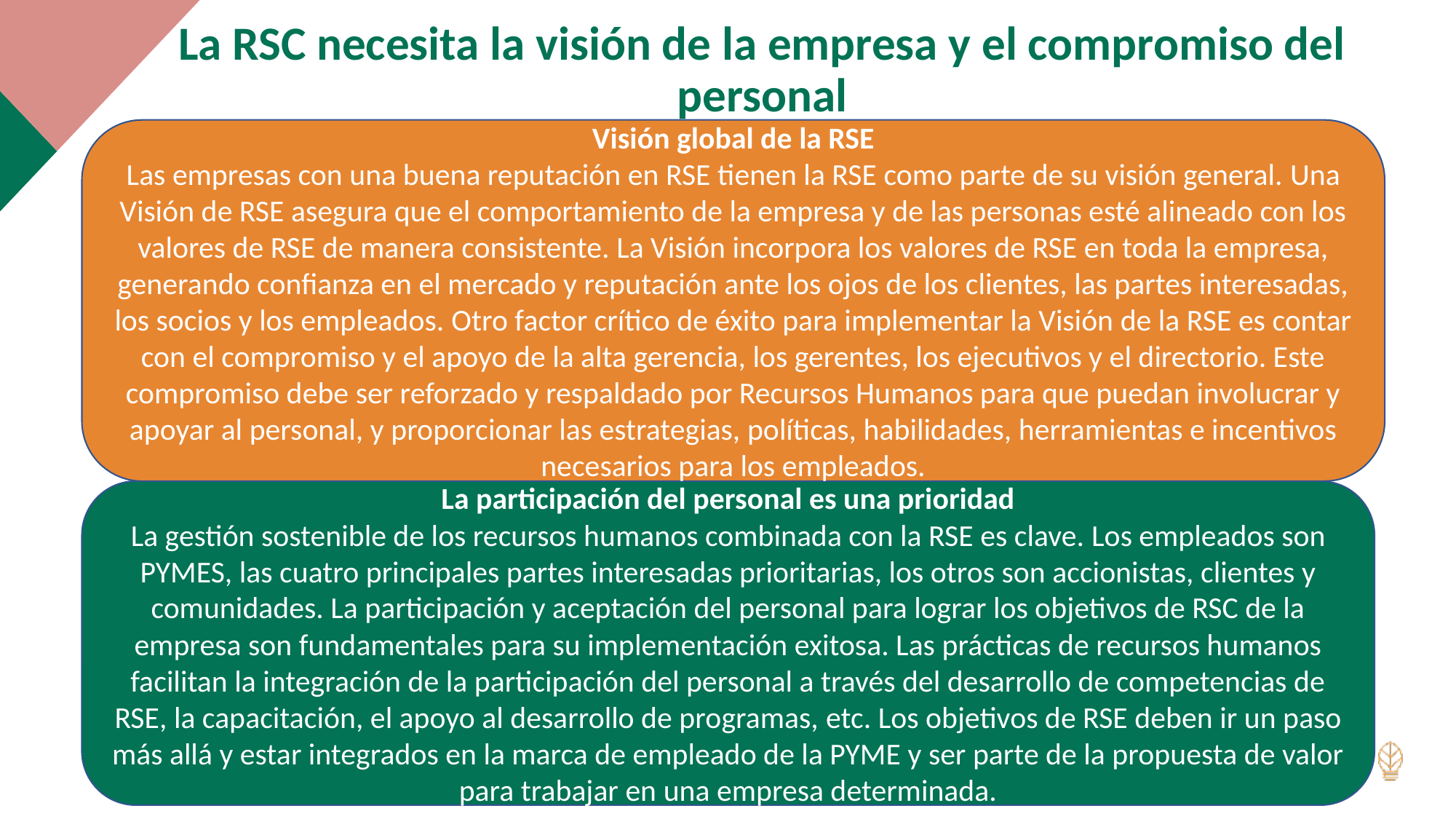

La RSC necesita la visión de la empresa y el compromiso del personal
Visión global de la RSE
Las empresas con una buena reputación en RSE tienen la RSE como parte de su visión general. Una Visión de RSE asegura que el comportamiento de la empresa y de las personas esté alineado con los valores de RSE de manera consistente. La Visión incorpora los valores de RSE en toda la empresa, generando confianza en el mercado y reputación ante los ojos de los clientes, las partes interesadas, los socios y los empleados. Otro factor crítico de éxito para implementar la Visión de la RSE es contar con el compromiso y el apoyo de la alta gerencia, los gerentes, los ejecutivos y el directorio. Este compromiso debe ser reforzado y respaldado por Recursos Humanos para que puedan involucrar y apoyar al personal, y proporcionar las estrategias, políticas, habilidades, herramientas e incentivos necesarios para los empleados.
La participación del personal es una prioridad
La gestión sostenible de los recursos humanos combinada con la RSE es clave. Los empleados son PYMES, las cuatro principales partes interesadas prioritarias, los otros son accionistas, clientes y comunidades. La participación y aceptación del personal para lograr los objetivos de RSC de la empresa son fundamentales para su implementación exitosa. Las prácticas de recursos humanos facilitan la integración de la participación del personal a través del desarrollo de competencias de RSE, la capacitación, el apoyo al desarrollo de programas, etc. Los objetivos de RSE deben ir un paso más allá y estar integrados en la marca de empleado de la PYME y ser parte de la propuesta de valor para trabajar en una empresa determinada.